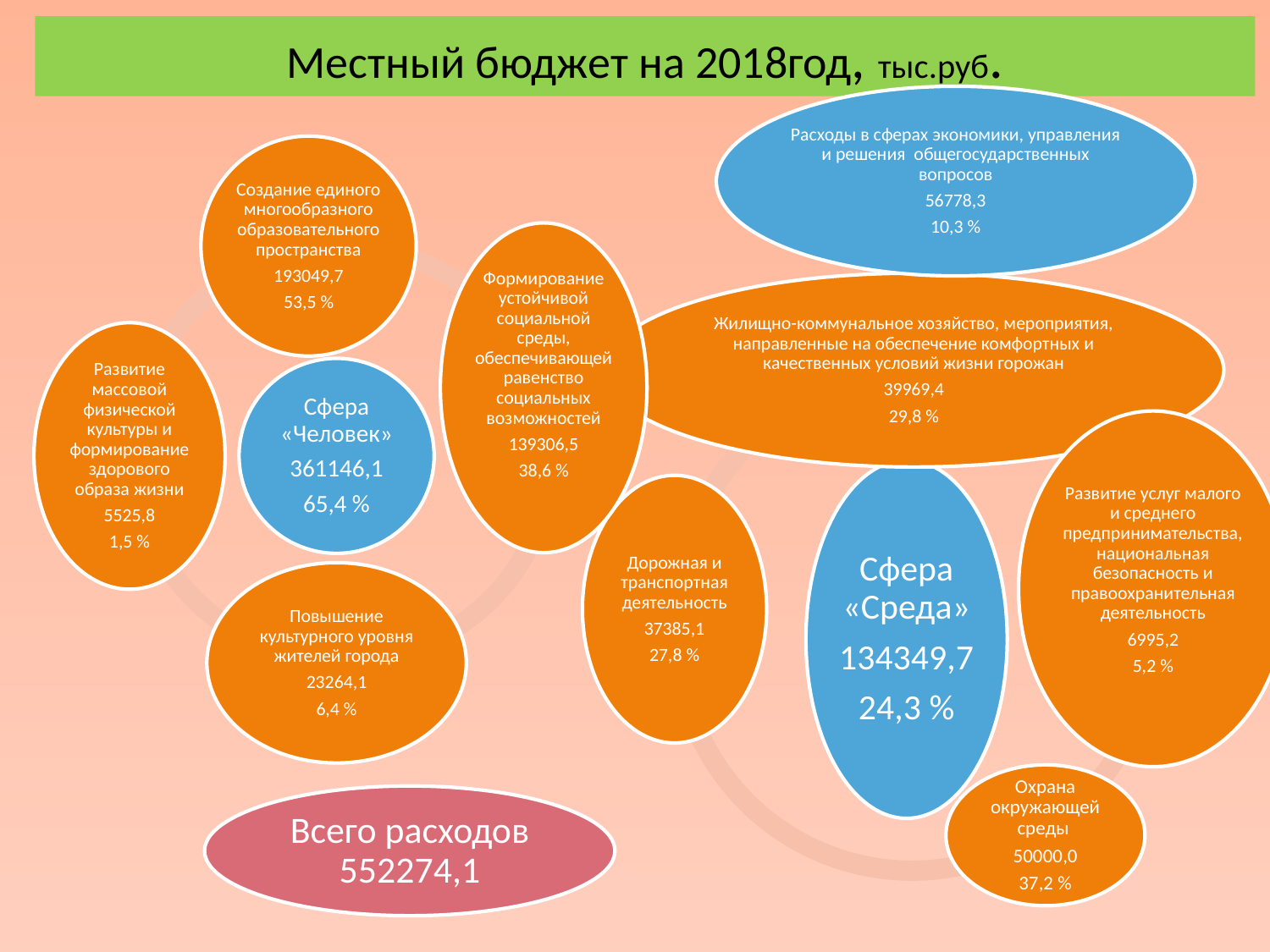

# Местный бюджет на 2018год, тыс.руб.
Расходы в сферах экономики, управления и решения  общегосударственных вопросов
56778,3
10,3 %
Сфера «Человек»
361146,1
65,4 %
Создание единого многообразного образовательного пространства
193049,7
53,5 %
Формирование устойчивой социальной среды, обеспечивающей равенство социальных возможностей
139306,5
38,6 %

Повышение культурного уровня жителей города
23264,1
6,4 %
Развитие массовой физической культуры и формирование здорового образа жизни
5525,8
1,5 %
Сфера «Среда»
134349,7
24,3 %
Жилищно-коммунальное хозяйство, мероприятия, направленные на обеспечение комфортных и качественных условий жизни горожан
39969,4
29,8 %
Развитие услуг малого и среднего предпринимательства, национальная безопасность и правоохранительная деятельность
6995,2
5,2 %

Охрана окружающей среды
50000,0
37,2 %
Дорожная и транспортная деятельность
37385,1
27,8 %

Всего расходов 552274,1